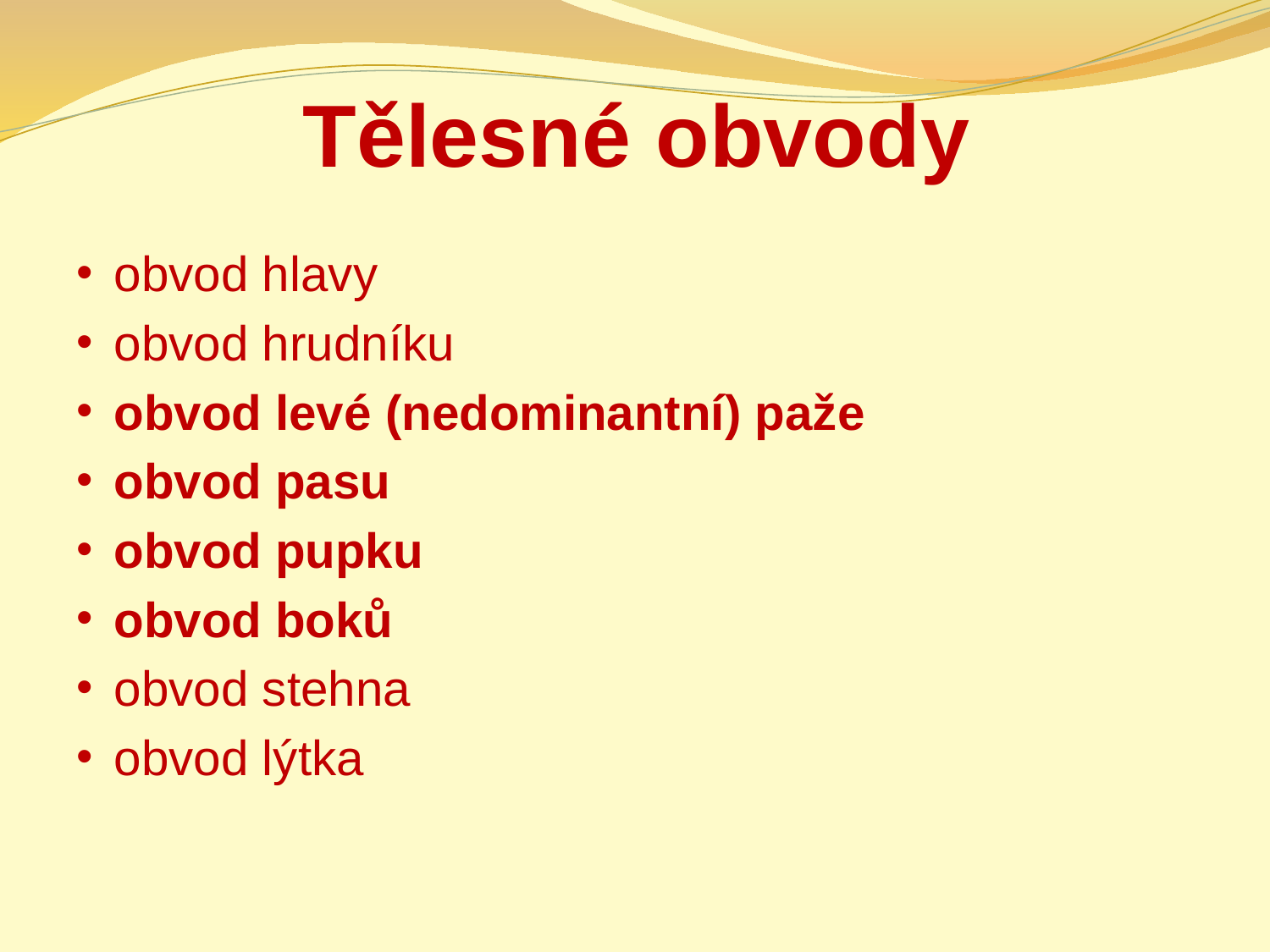

# Tělesné obvody
obvod hlavy
obvod hrudníku
obvod levé (nedominantní) paže
obvod pasu
obvod pupku
obvod boků
obvod stehna
obvod lýtka